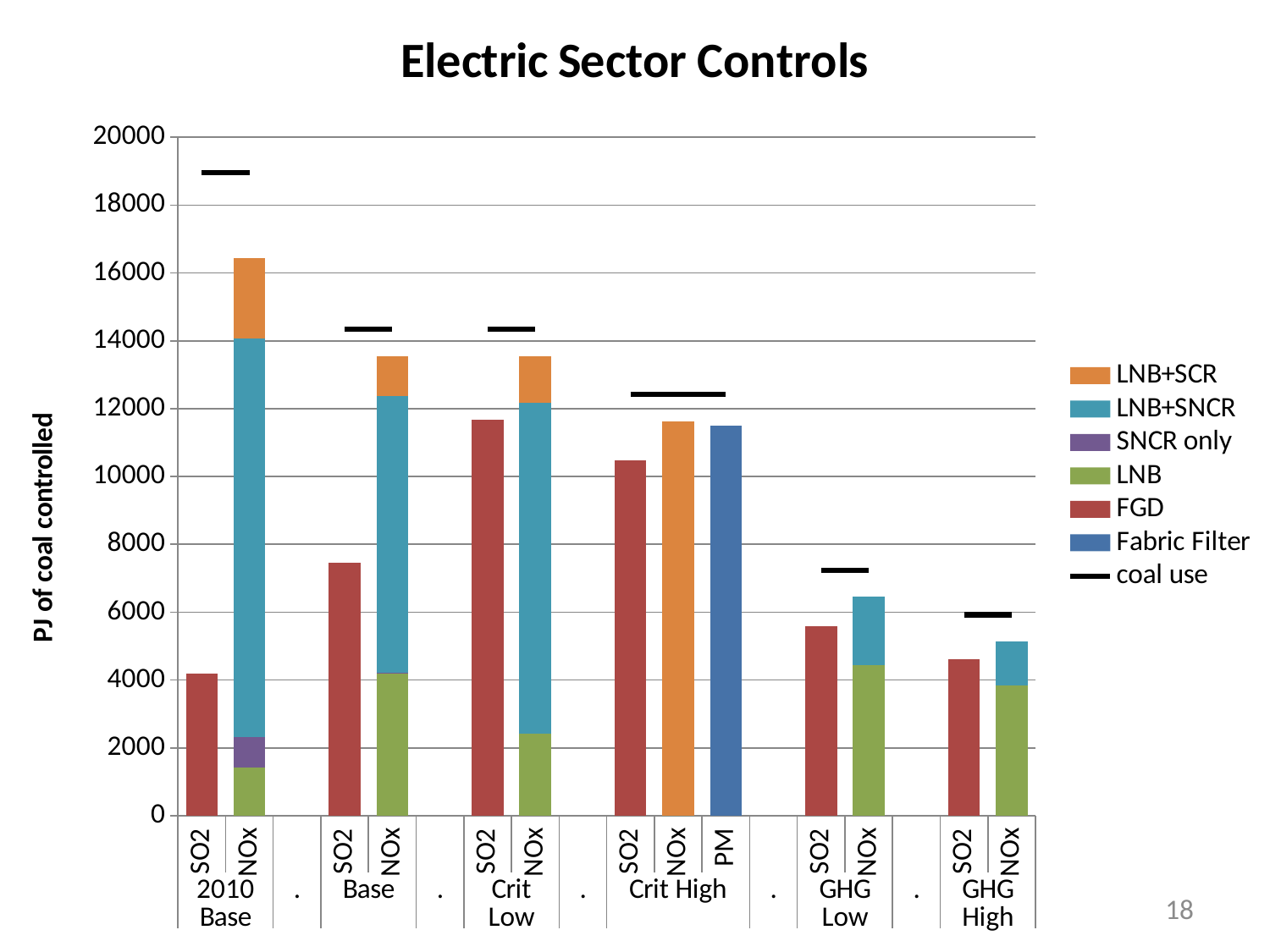

### Chart: Electric Sector Controls

| Category | Fabric Filter | FGD | LNB | SNCR only | LNB+SNCR | LNB+SCR | coal use |
|---|---|---|---|---|---|---|---|
| SO2 | None | 4184.720000000001 | None | None | None | None | 18951.55000000001 |
| NOx | None | None | 1411.51 | 902.01 | 11746.81 | 2369.97 | 18951.55000000001 |
|  | None | None | None | None | None | None | None |
| SO2 | None | 7458.3 | None | None | None | None | 14334.11 |
| NOx | None | None | 4206.08 | 9.89 | 8148.42 | 1189.49 | 14334.11 |
|  | None | None | None | None | None | None | None |
| SO2 | None | 11682.01 | None | None | None | None | 14336.6 |
| NOx | None | None | 2410.62 | None | 9750.54 | 1395.22 | 14336.6 |
|  | None | None | None | None | None | None | None |
| SO2 | None | 10471.55 | None | None | None | None | 12415.28 |
| NOx | None | None | 0.0 | None | 0.0 | 11635.04 | 12415.28 |
| PM | 11500.45 | None | None | None | None | None | 12415.28 |
|  | None | None | None | None | None | None | None |
| SO2 | None | 5578.440000000001 | None | None | None | None | 7235.21 |
| NOx | None | None | 4433.05 | None | 2021.94 | 0.0 | 7235.21 |
|  | None | None | None | None | None | None | None |
| SO2 | None | 4612.46 | None | None | None | None | 5920.02 |
| NOx | None | None | 3847.87 | None | 1291.9 | 0.0 | 5920.02 |
18